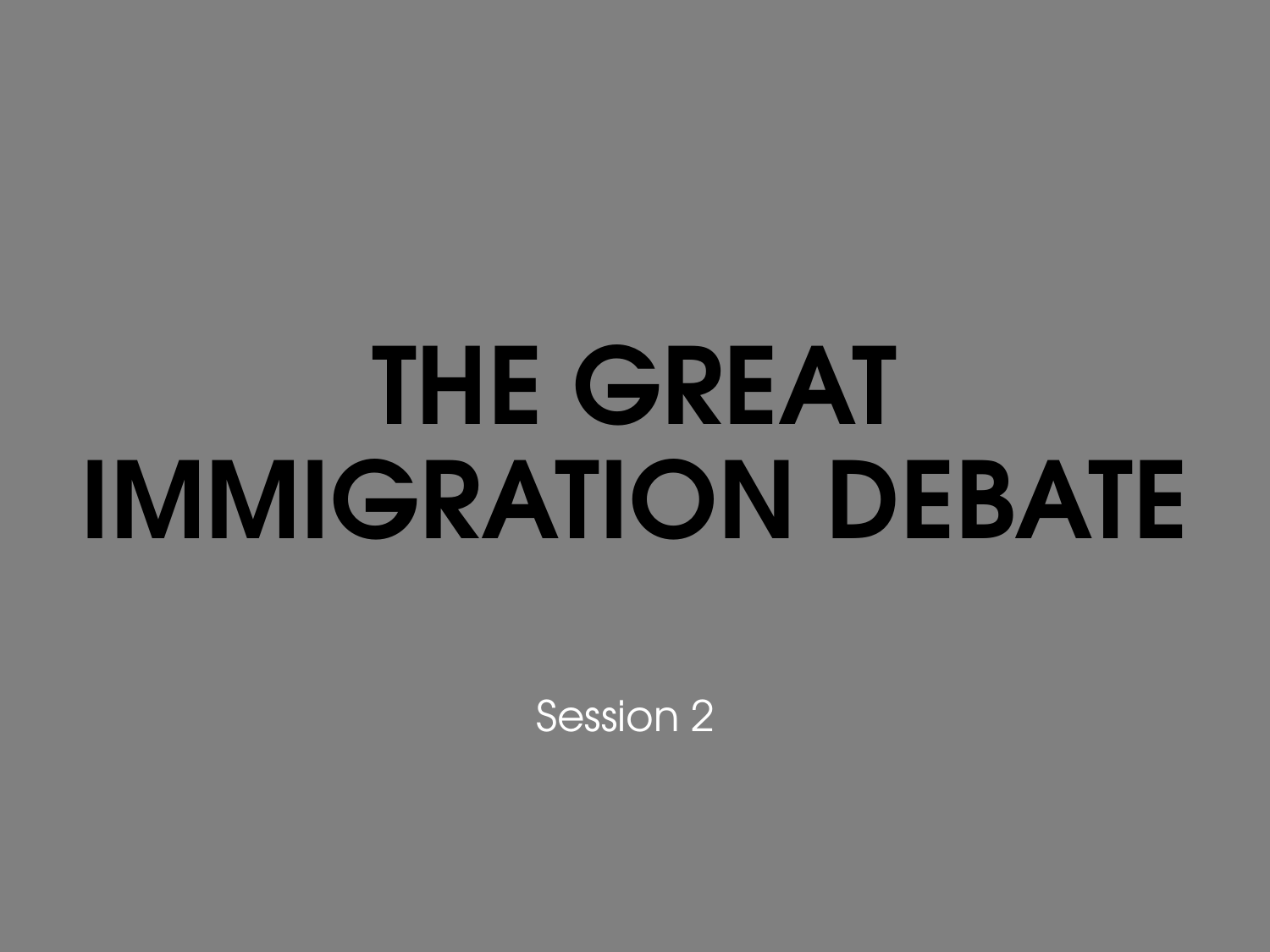

# THE GREAT IMMIGRATION DEBATE
Session 2